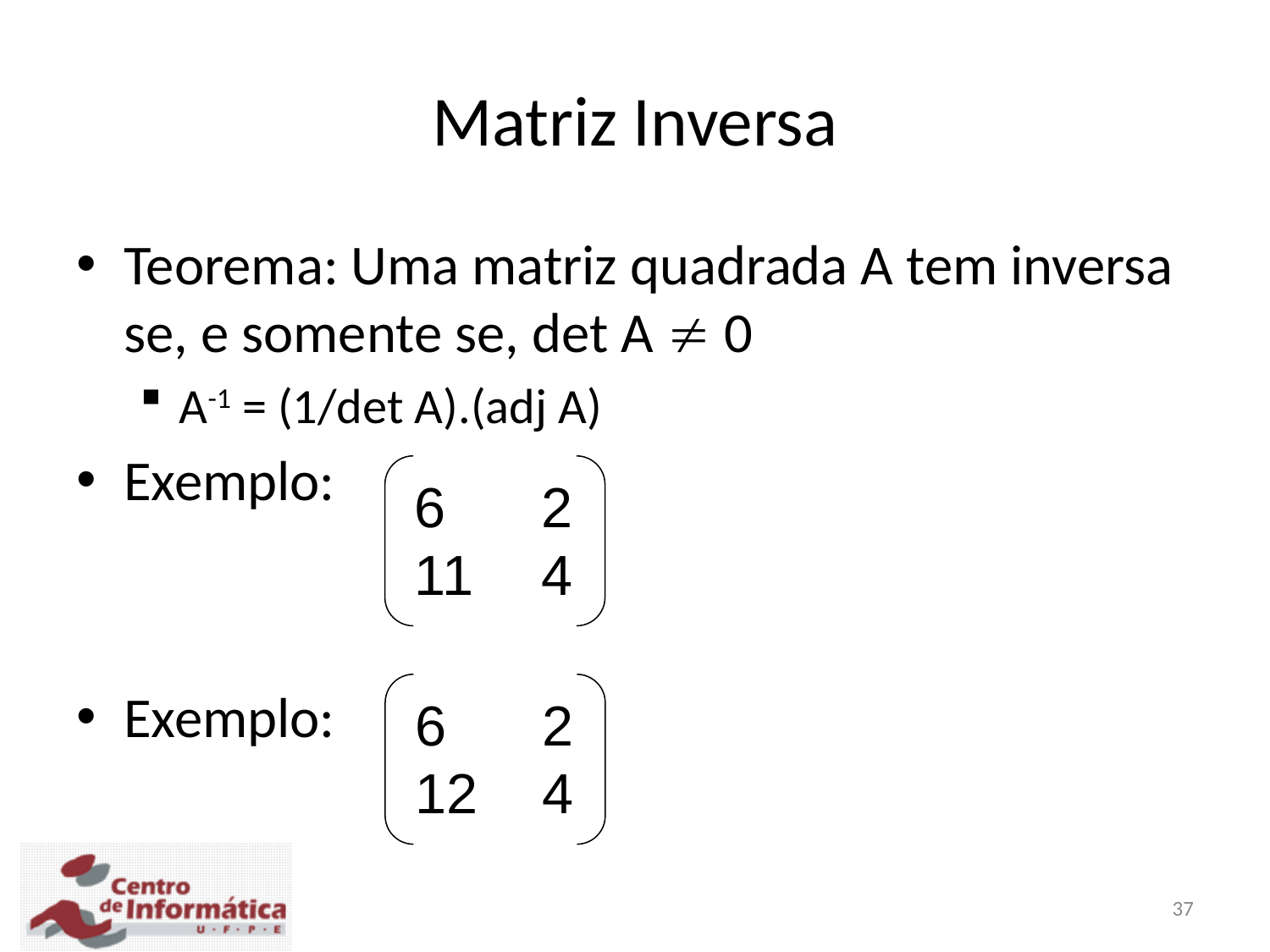

Matriz Inversa
Teorema: Uma matriz quadrada A tem inversa se, e somente se, det A ≠ 0
A-1 = (1/det A).(adj A)
Exemplo:

Exemplo:

6	2
11	4

6	2
12	4
37